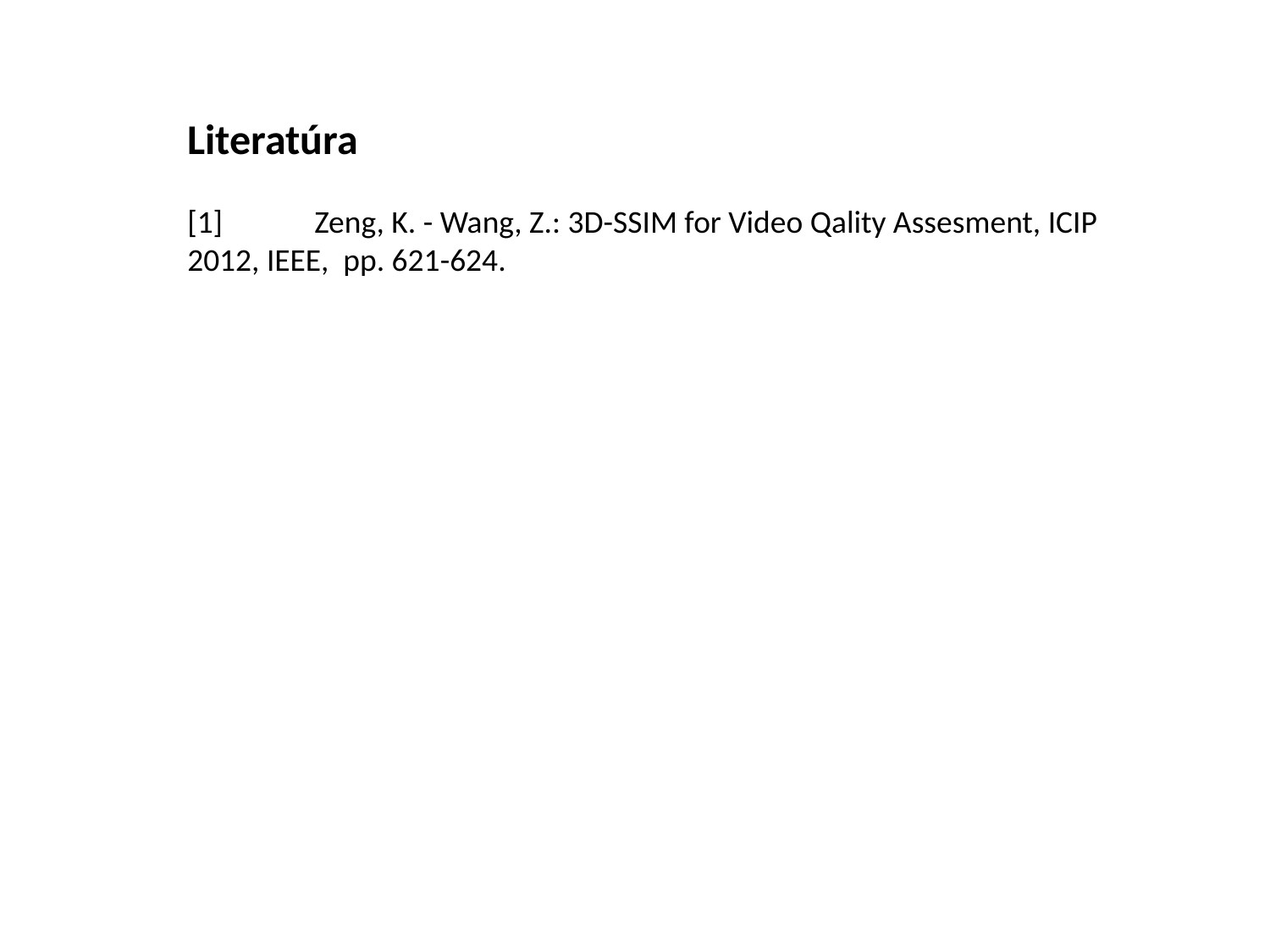

Literatúra

[1]	Zeng, K. - Wang, Z.: 3D-SSIM for Video Qality Assesment, ICIP 2012, IEEE,  pp. 621-624.